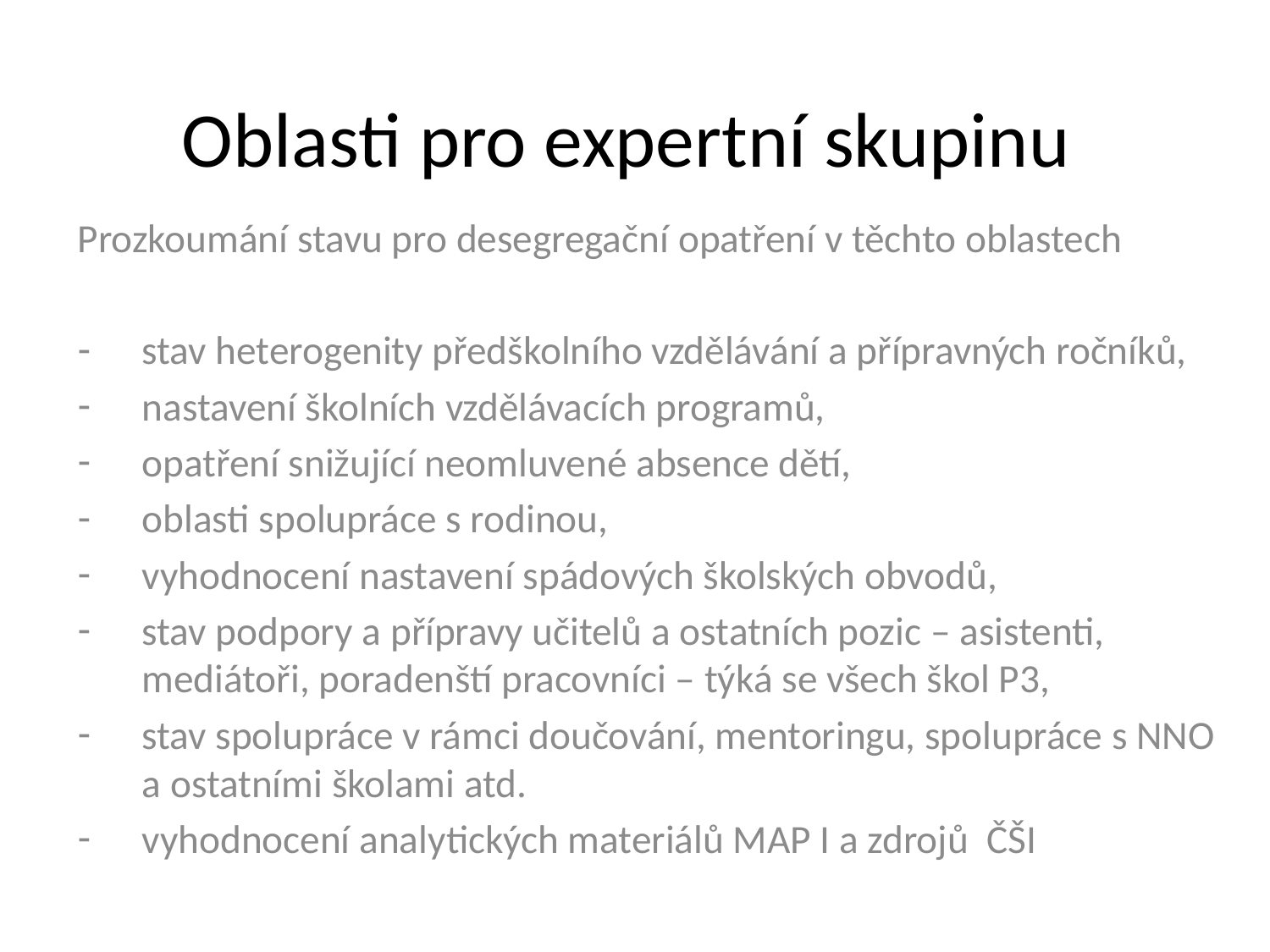

# Oblasti pro expertní skupinu
Prozkoumání stavu pro desegregační opatření v těchto oblastech

stav heterogenity předškolního vzdělávání a přípravných ročníků,
nastavení školních vzdělávacích programů,
opatření snižující neomluvené absence dětí,
oblasti spolupráce s rodinou,
vyhodnocení nastavení spádových školských obvodů,
stav podpory a přípravy učitelů a ostatních pozic – asistenti, mediátoři, poradenští pracovníci – týká se všech škol P3,
stav spolupráce v rámci doučování, mentoringu, spolupráce s NNO a ostatními školami atd.
vyhodnocení analytických materiálů MAP I a zdrojů  ČŠI